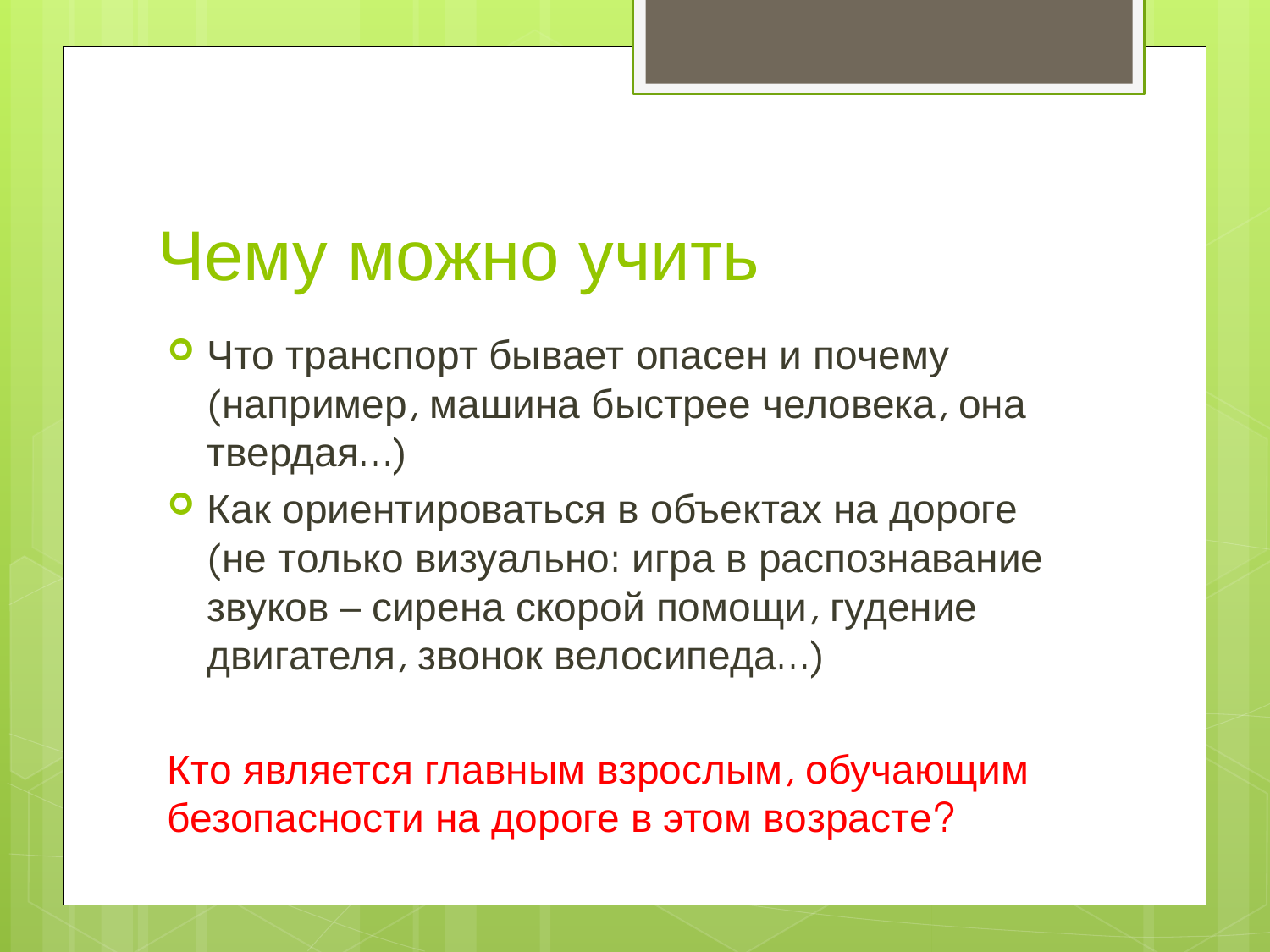

# Чему можно учить
Что транспорт бывает опасен и почему (например, машина быстрее человека, она твердая…)
Как ориентироваться в объектах на дороге (не только визуально: игра в распознавание звуков – сирена скорой помощи, гудение двигателя, звонок велосипеда…)

Кто является главным взрослым, обучающим безопасности на дороге в этом возрасте?